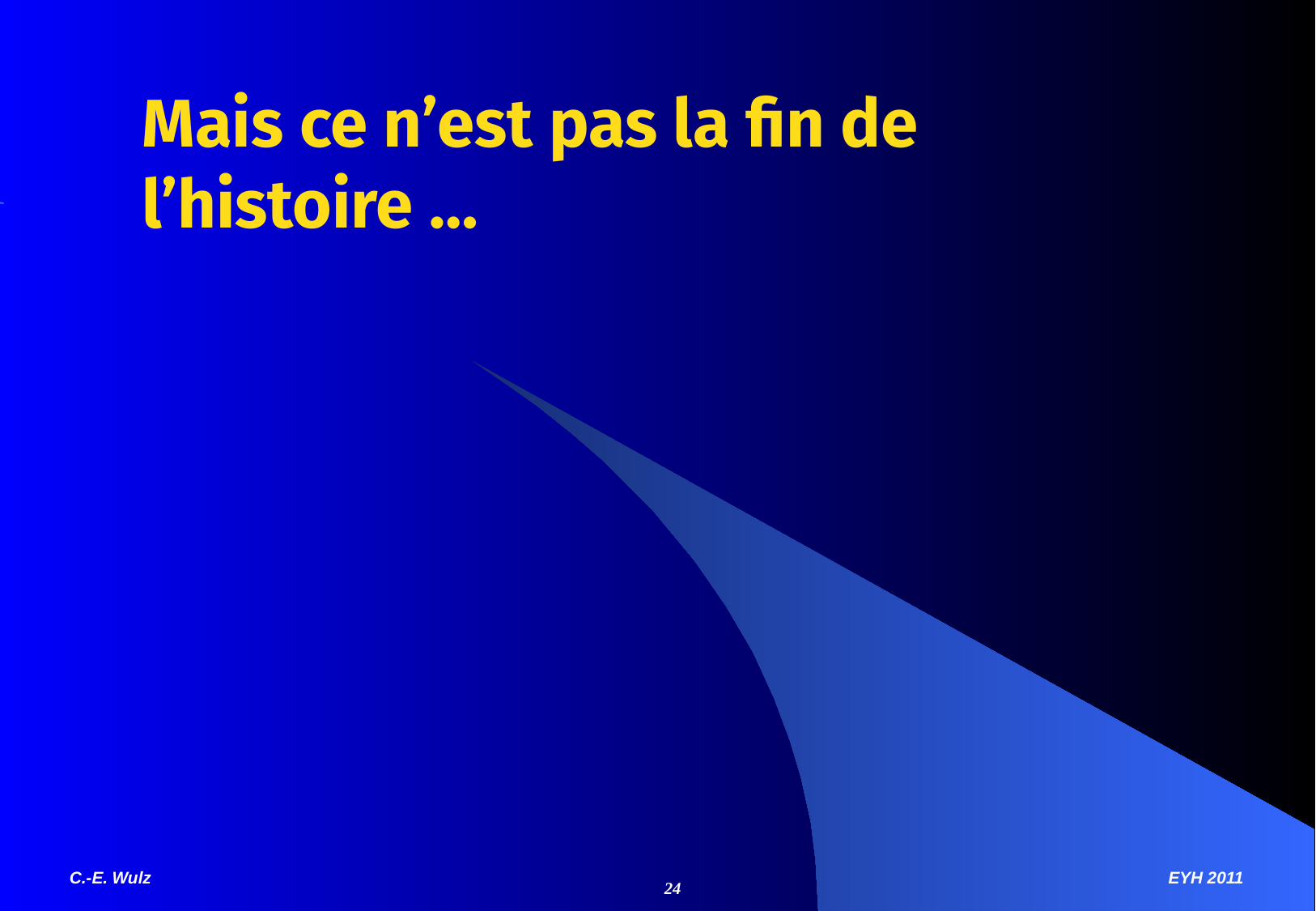

Mais ce n’est pas la fin de l’histoire …

EYH 2011
C.-E. Wulz
24